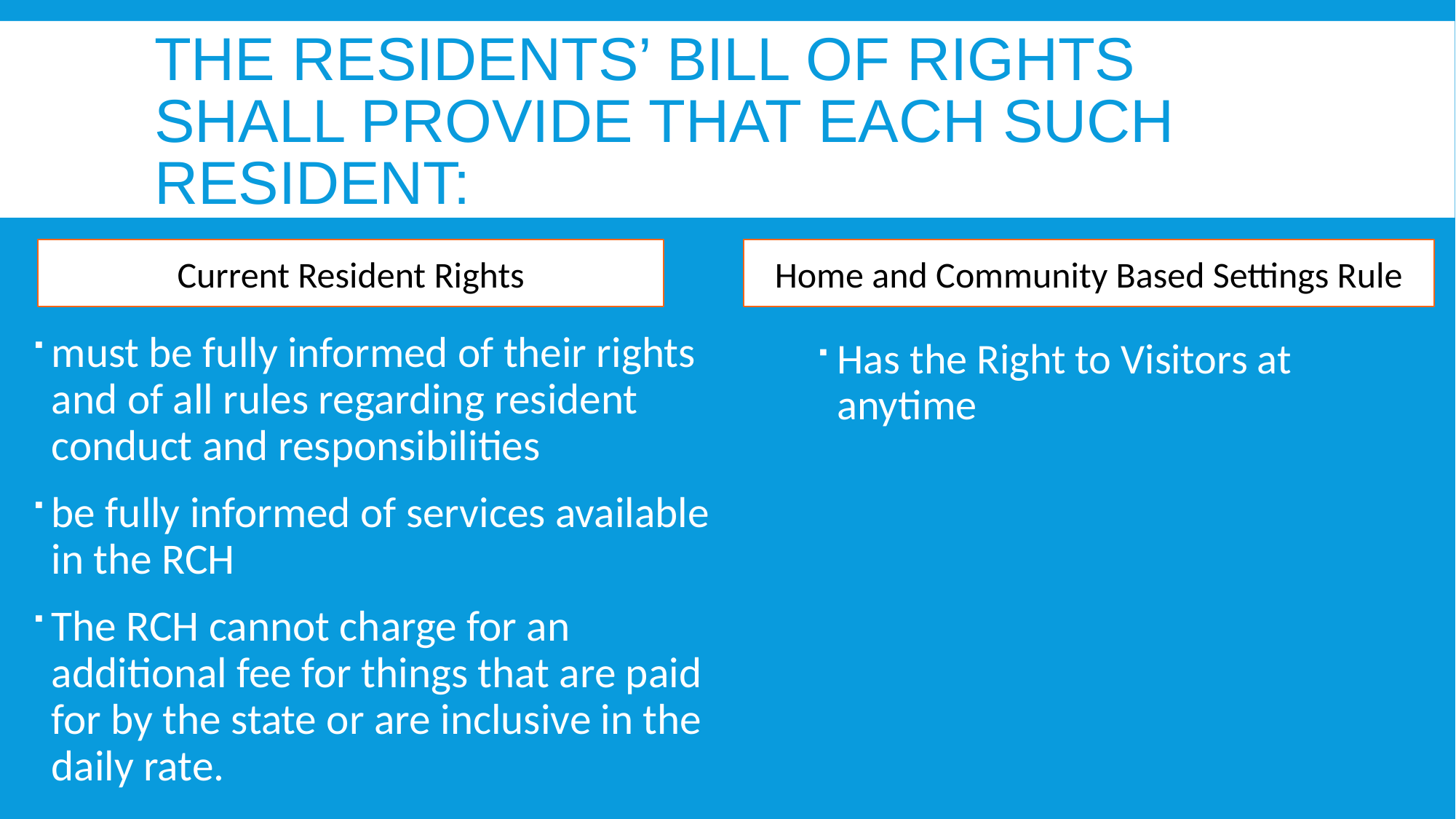

# The residents’ bill of rights shall provide that each such resident:
Current Resident Rights
Home and Community Based Settings Rule
must be fully informed of their rights and of all rules regarding resident conduct and responsibilities
be fully informed of services available in the RCH
The RCH cannot charge for an additional fee for things that are paid for by the state or are inclusive in the daily rate.

Has the Right to Visitors at anytime